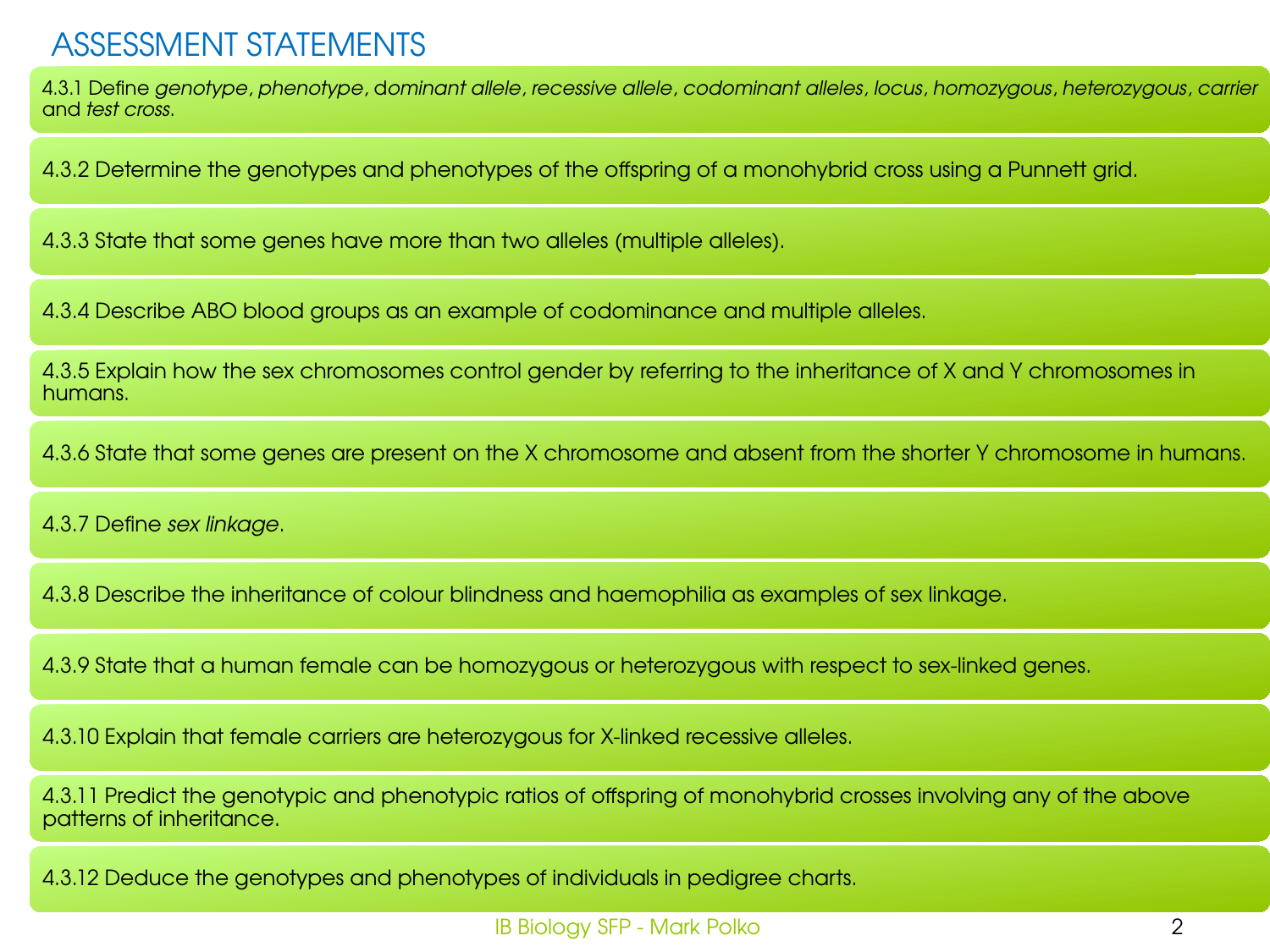

ASSESSMENT STATEMENTS

4.3.1 Define genotype, phenotype, dominant allele, recessive allele, codominant alleles, locus, homozygous, heterozygous, carrier and test cross.
4.3.2 Determine the genotypes and phenotypes of the offspring of a monohybrid cross using a Punnett grid.
4.3.3 State that some genes have more than two alleles (multiple alleles).
4.3.4 Describe ABO blood groups as an example of codominance and multiple alleles.
4.3.5 Explain how the sex chromosomes control gender by referring to the inheritance of X and Y chromosomes in humans.
4.3.6 State that some genes are present on the X chromosome and absent from the shorter Y chromosome in humans.
4.3.7 Define sex linkage.
4.3.8 Describe the inheritance of colour blindness and haemophilia as examples of sex linkage.
4.3.9 State that a human female can be homozygous or heterozygous with respect to sex-linked genes.
4.3.10 Explain that female carriers are heterozygous for X-linked recessive alleles.
4.3.11 Predict the genotypic and phenotypic ratios of offspring of monohybrid crosses involving any of the above patterns of inheritance.
4.3.12 Deduce the genotypes and phenotypes of individuals in pedigree charts.
2
IB Biology SFP - Mark Polko